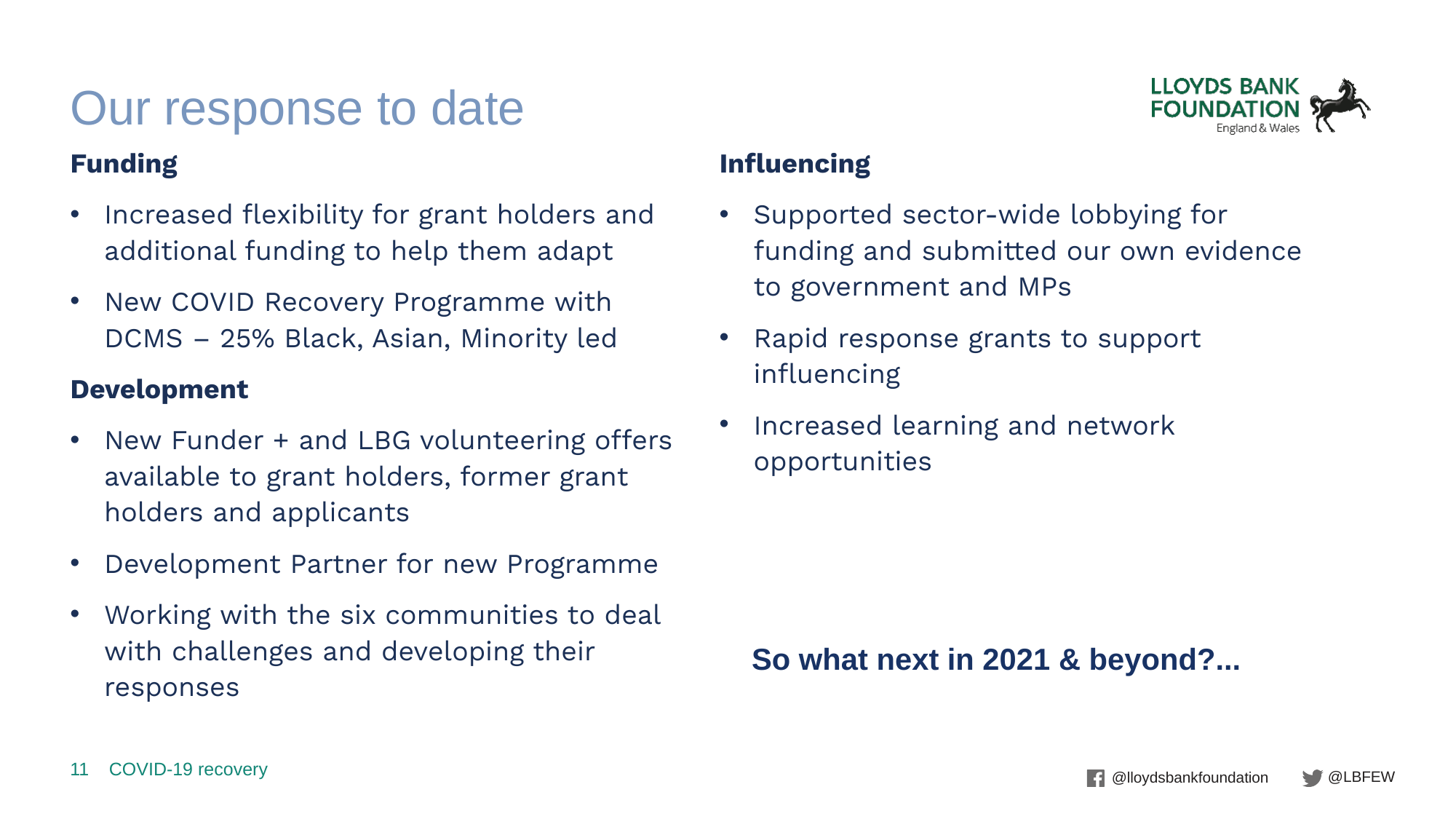

Our response to date
Funding
Increased flexibility for grant holders and additional funding to help them adapt
New COVID Recovery Programme with DCMS – 25% Black, Asian, Minority led
Development
New Funder + and LBG volunteering offers available to grant holders, former grant holders and applicants
Development Partner for new Programme
Working with the six communities to deal with challenges and developing their responses
Influencing
Supported sector-wide lobbying for funding and submitted our own evidence to government and MPs
Rapid response grants to support influencing
Increased learning and network opportunities
So what next in 2021 & beyond?...
11    COVID-19 recovery